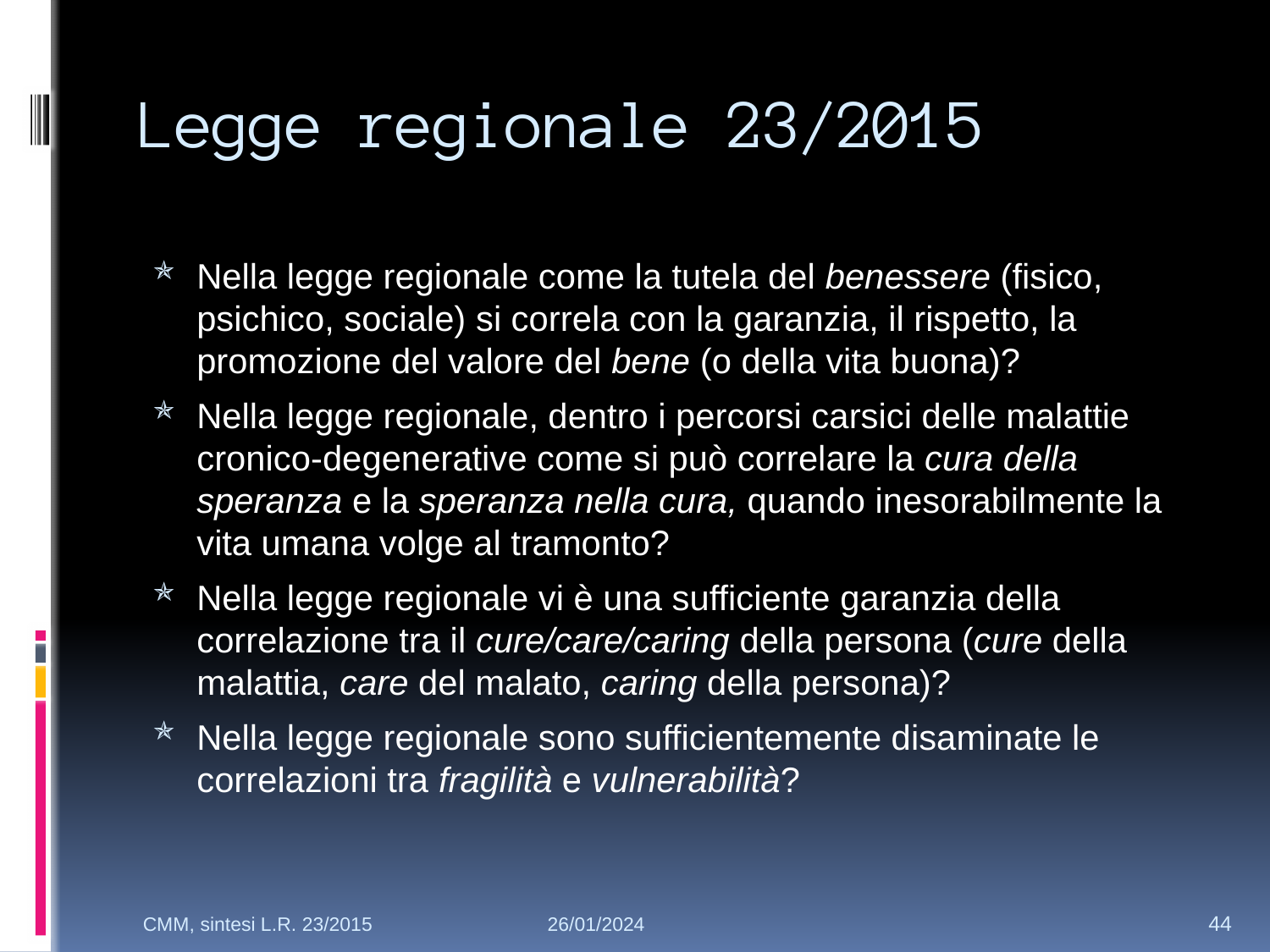

# Legge regionale 23/2015
Nella legge regionale come la tutela del benessere (fisico, psichico, sociale) si correla con la garanzia, il rispetto, la promozione del valore del bene (o della vita buona)?
Nella legge regionale, dentro i percorsi carsici delle malattie cronico-degenerative come si può correlare la cura della speranza e la speranza nella cura, quando inesorabilmente la vita umana volge al tramonto?
Nella legge regionale vi è una sufficiente garanzia della correlazione tra il cure/care/caring della persona (cure della malattia, care del malato, caring della persona)?
Nella legge regionale sono sufficientemente disaminate le correlazioni tra fragilità e vulnerabilità?

44
CMM, sintesi L.R. 23/2015
26/01/2024